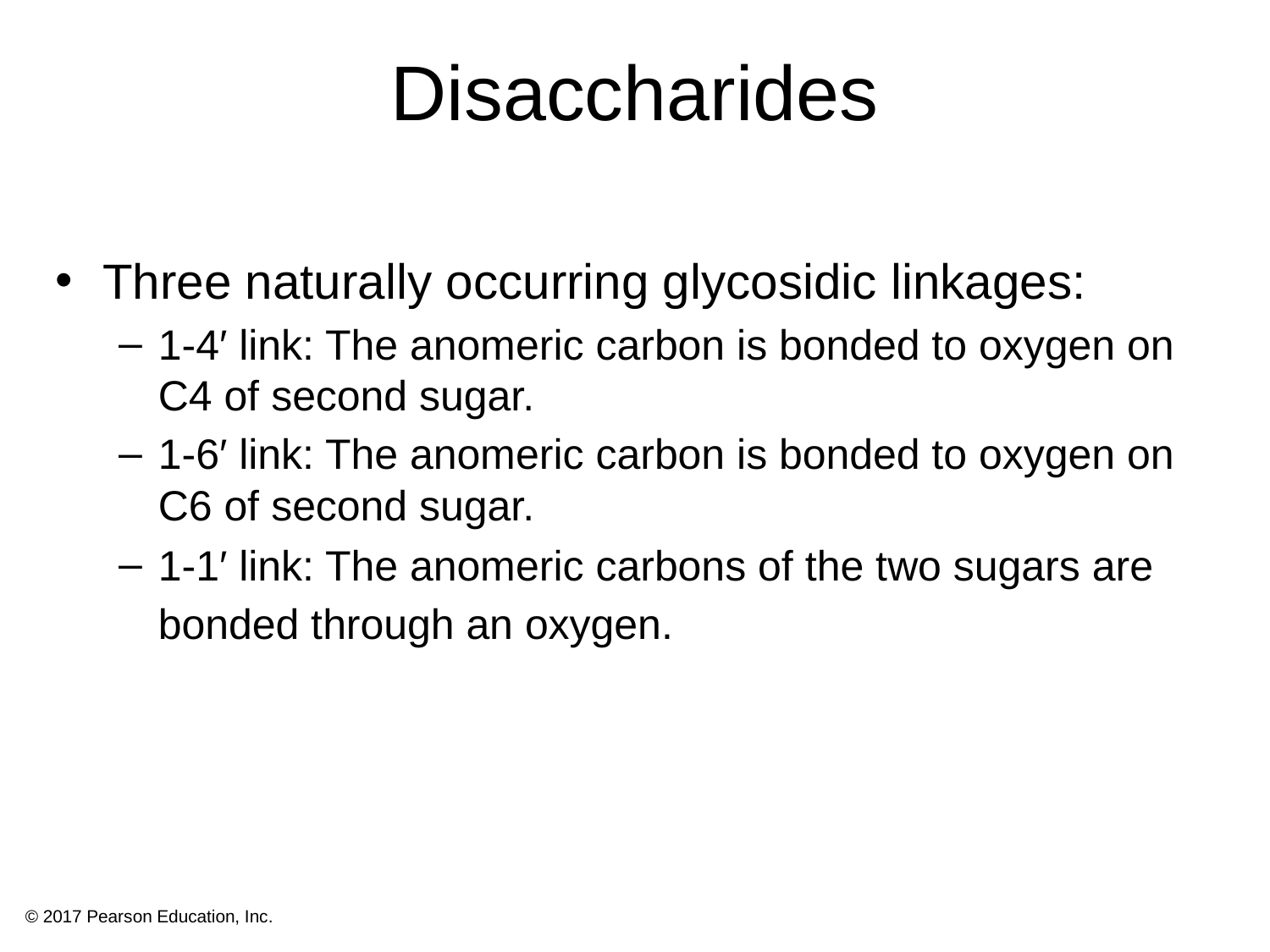

# Disaccharides
Three naturally occurring glycosidic linkages:
1-4′ link: The anomeric carbon is bonded to oxygen on C4 of second sugar.
1-6′ link: The anomeric carbon is bonded to oxygen on C6 of second sugar.
1-1′ link: The anomeric carbons of the two sugars are bonded through an oxygen.